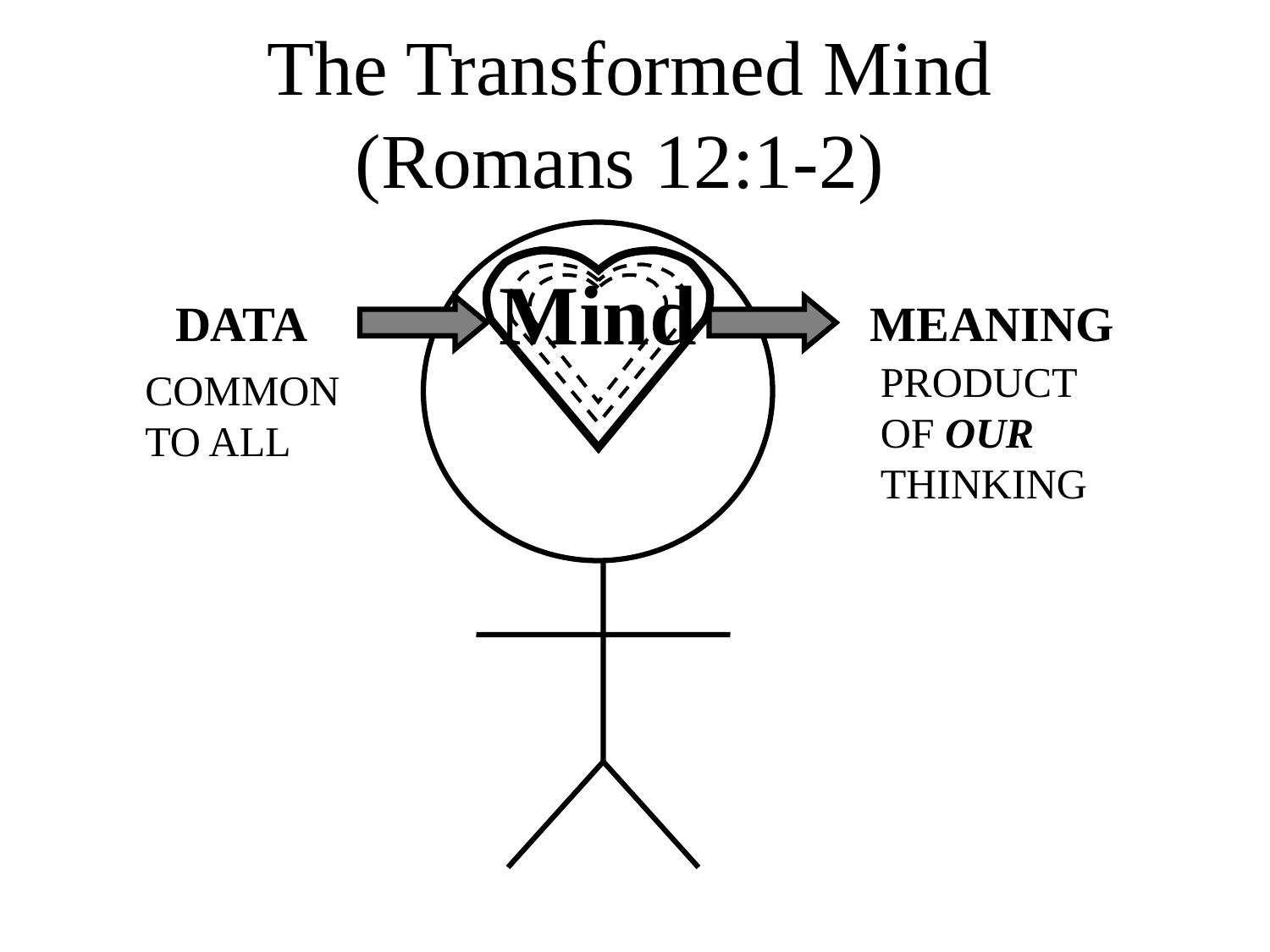

# The Transformed Mind (Romans 12:1-2)

Mind

DATA
MEANING
PRODUCT OF OUR THINKING
COMMON TO ALL